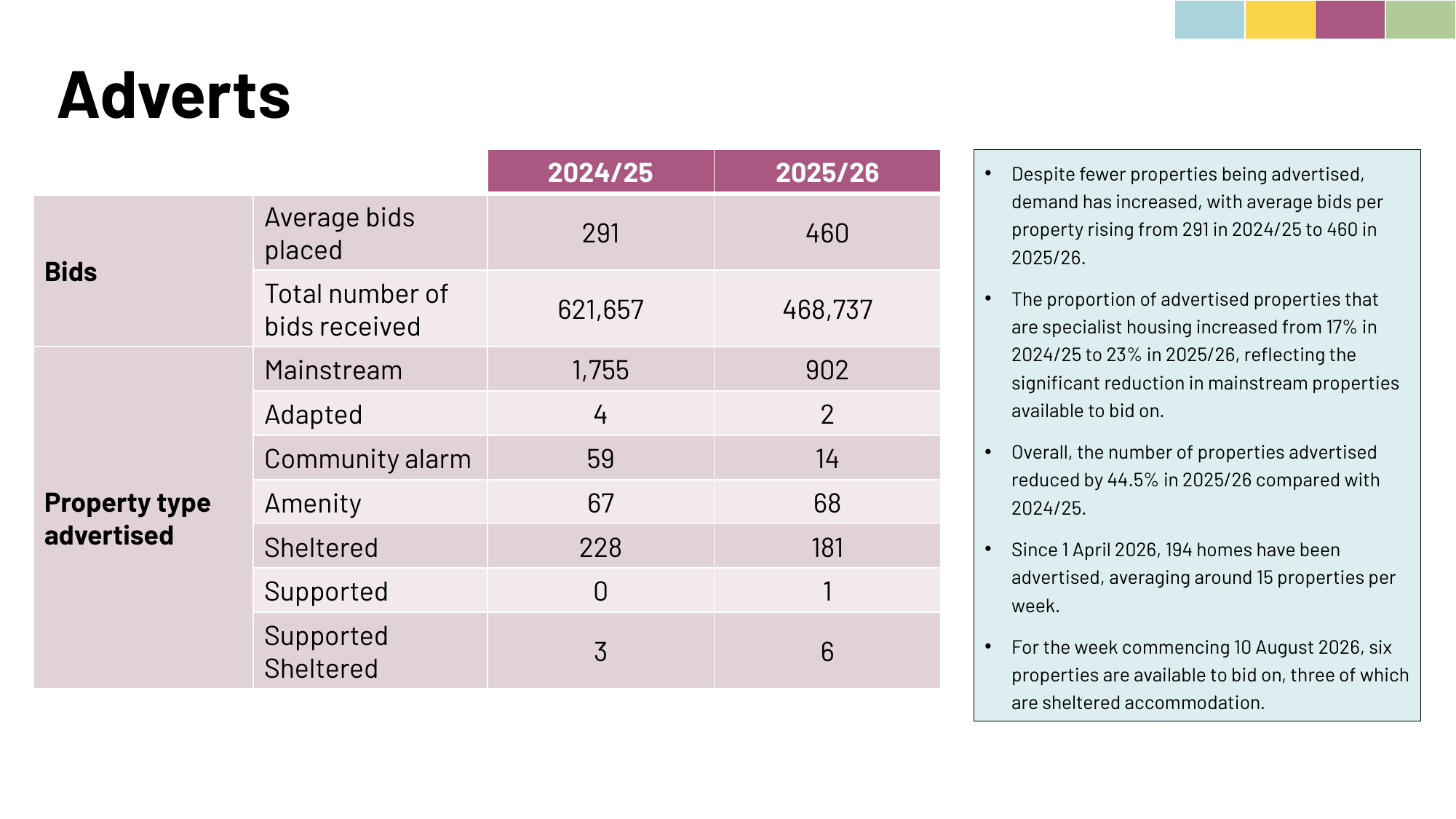

|  |  |  |  |
| --- | --- | --- | --- |
# Adverts
|  |  | 2024/25 | 2025/26 |
| --- | --- | --- | --- |
| Bids | Average bids placed | 291 | 460 |
|  | Total number of bids received | 621,657 | 468,737 |
| Property type advertised | Mainstream | 1,755 | 902 |
|  | Adapted | 4 | 2 |
|  | Community alarm | 59 | 14 |
|  | Amenity | 67 | 68 |
|  | Sheltered | 228 | 181 |
|  | Supported | 0 | 1 |
|  | Supported Sheltered | 3 | 6 |
Despite fewer properties being advertised, demand has increased, with average bids per property rising from 291 in 2024/25 to 460 in 2025/26.
The proportion of advertised properties that are specialist housing increased from 17% in 2024/25 to 23% in 2025/26, reflecting the significant reduction in mainstream properties available to bid on.
Overall, the number of properties advertised reduced by 44.5% in 2025/26 compared with 2024/25.
Since 1 April 2026, 194 homes have been advertised, averaging around 15 properties per week.
For the week commencing 10 August 2026, six properties are available to bid on, three of which are sheltered accommodation.